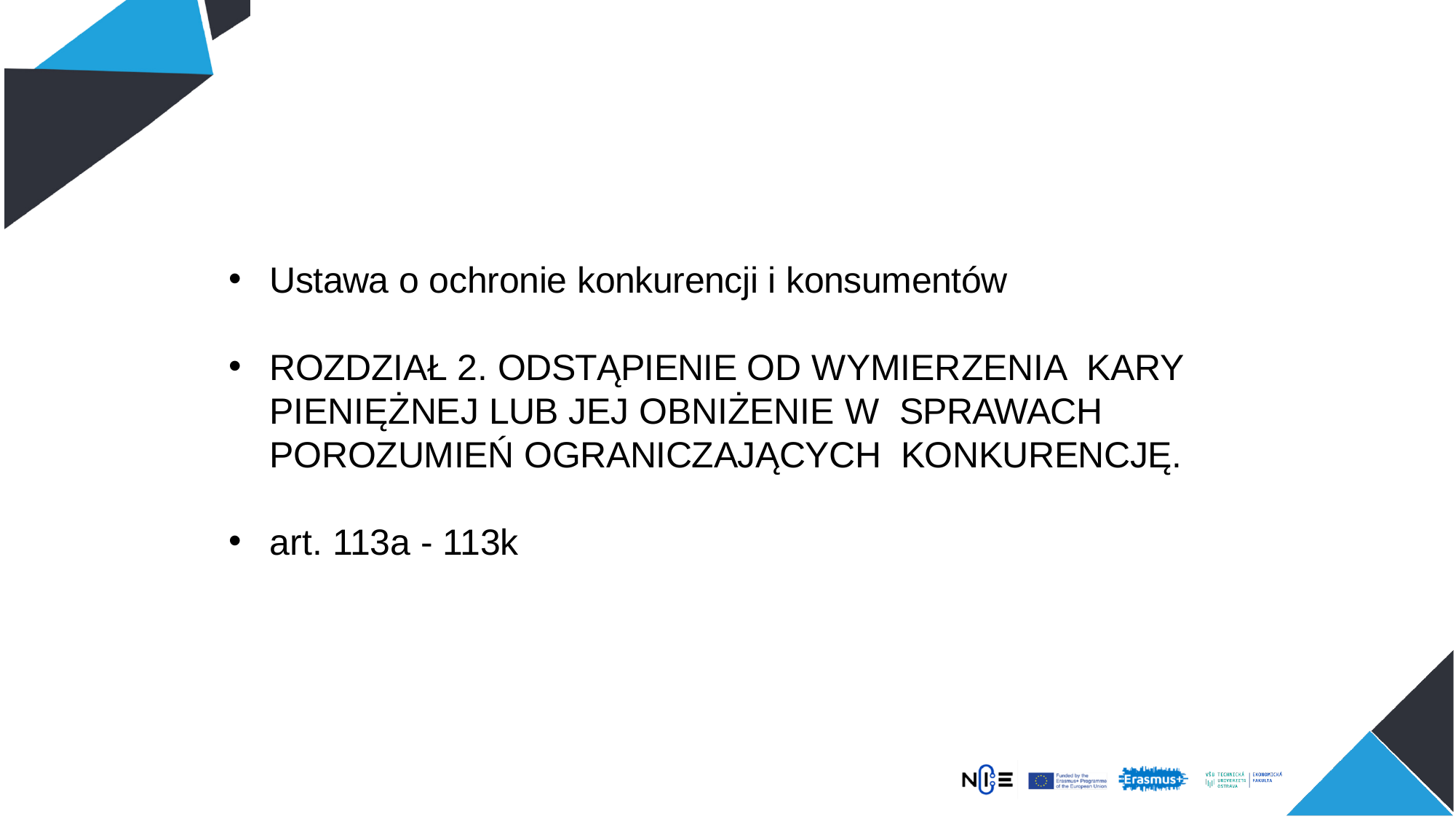

Ustawa o ochronie konkurencji i konsumentów

ROZDZIAŁ 2. ODSTĄPIENIE OD WYMIERZENIA  KARY PIENIĘŻNEJ LUB JEJ OBNIŻENIE W  SPRAWACH POROZUMIEŃ OGRANICZAJĄCYCH  KONKURENCJĘ.

art. 113a - 113k